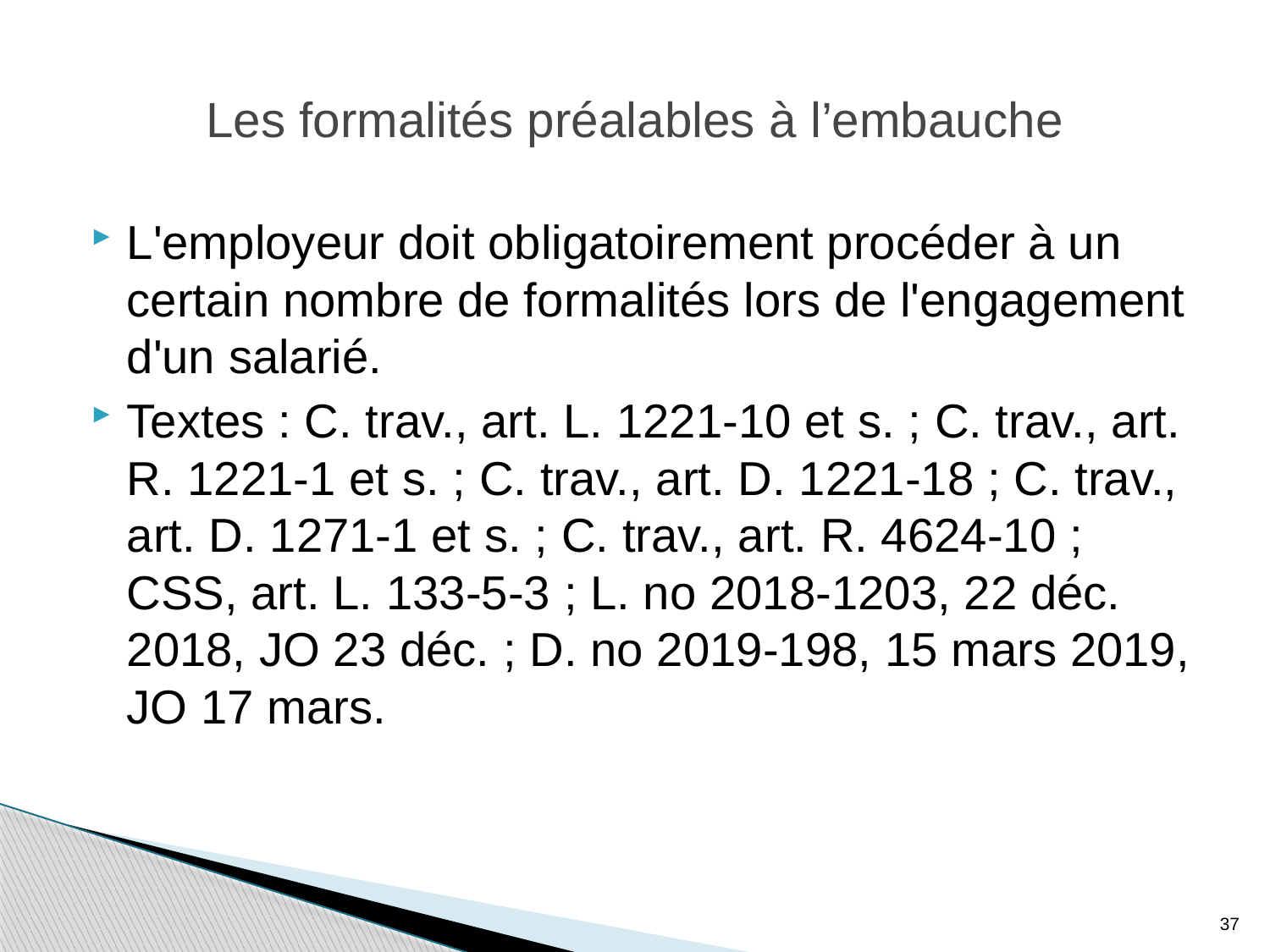

# Les formalités préalables à l’embauche
L'employeur doit obligatoirement procéder à un certain nombre de formalités lors de l'engagement d'un salarié.
Textes : C. trav., art. L. 1221-10 et s. ; C. trav., art. R. 1221-1 et s. ; C. trav., art. D. 1221-18 ; C. trav., art. D. 1271-1 et s. ; C. trav., art. R. 4624-10 ; CSS, art. L. 133-5-3 ; L. no 2018-1203, 22 déc. 2018, JO 23 déc. ; D. no 2019-198, 15 mars 2019, JO 17 mars.
37